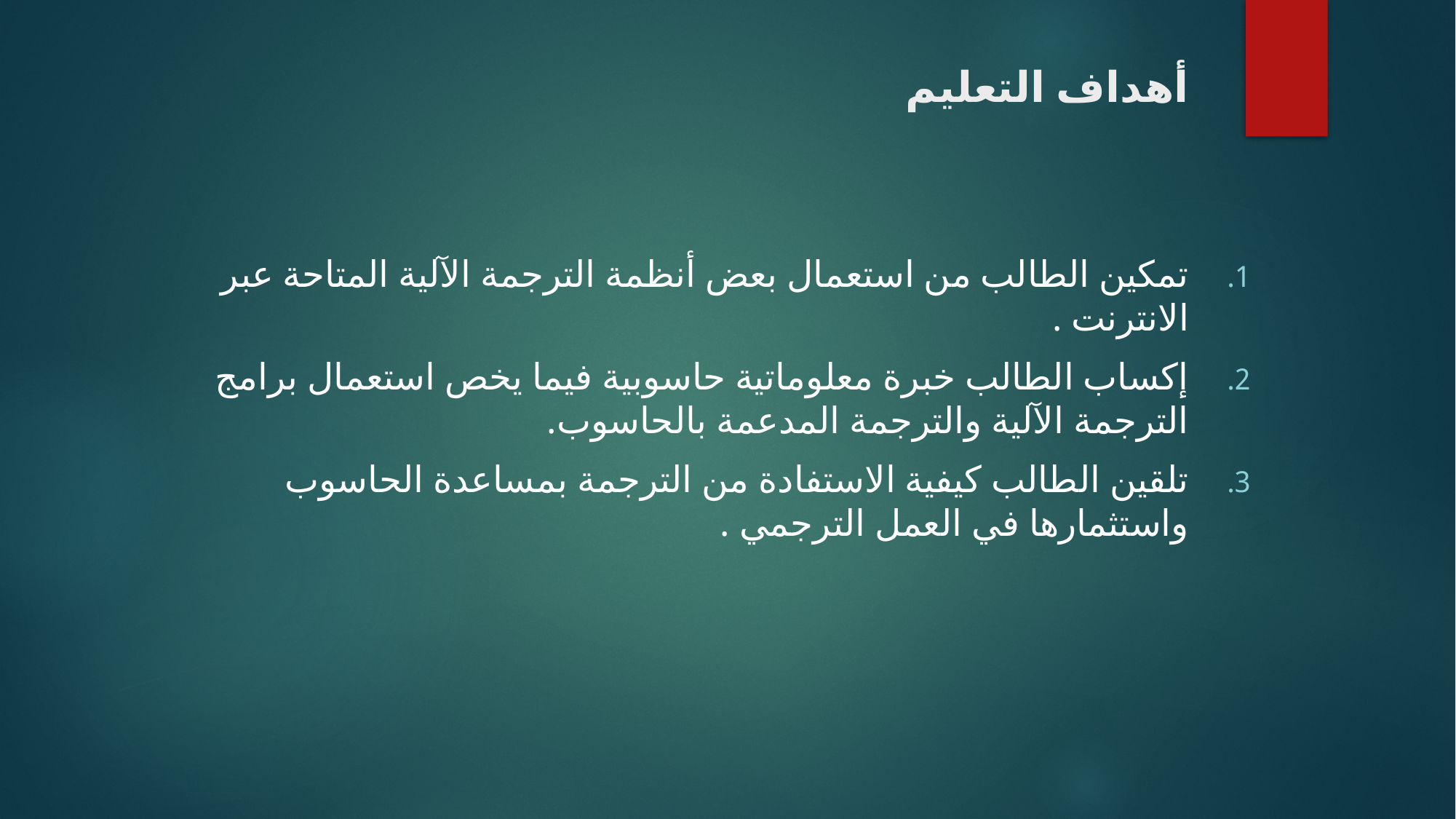

# أهداف التعليم
تمكين الطالب من استعمال بعض أنظمة الترجمة الآلية المتاحة عبر الانترنت .
إكساب الطالب خبرة معلوماتية حاسوبية فيما يخص استعمال برامج الترجمة الآلية والترجمة المدعمة بالحاسوب.
تلقين الطالب كيفية الاستفادة من الترجمة بمساعدة الحاسوب واستثمارها في العمل الترجمي .